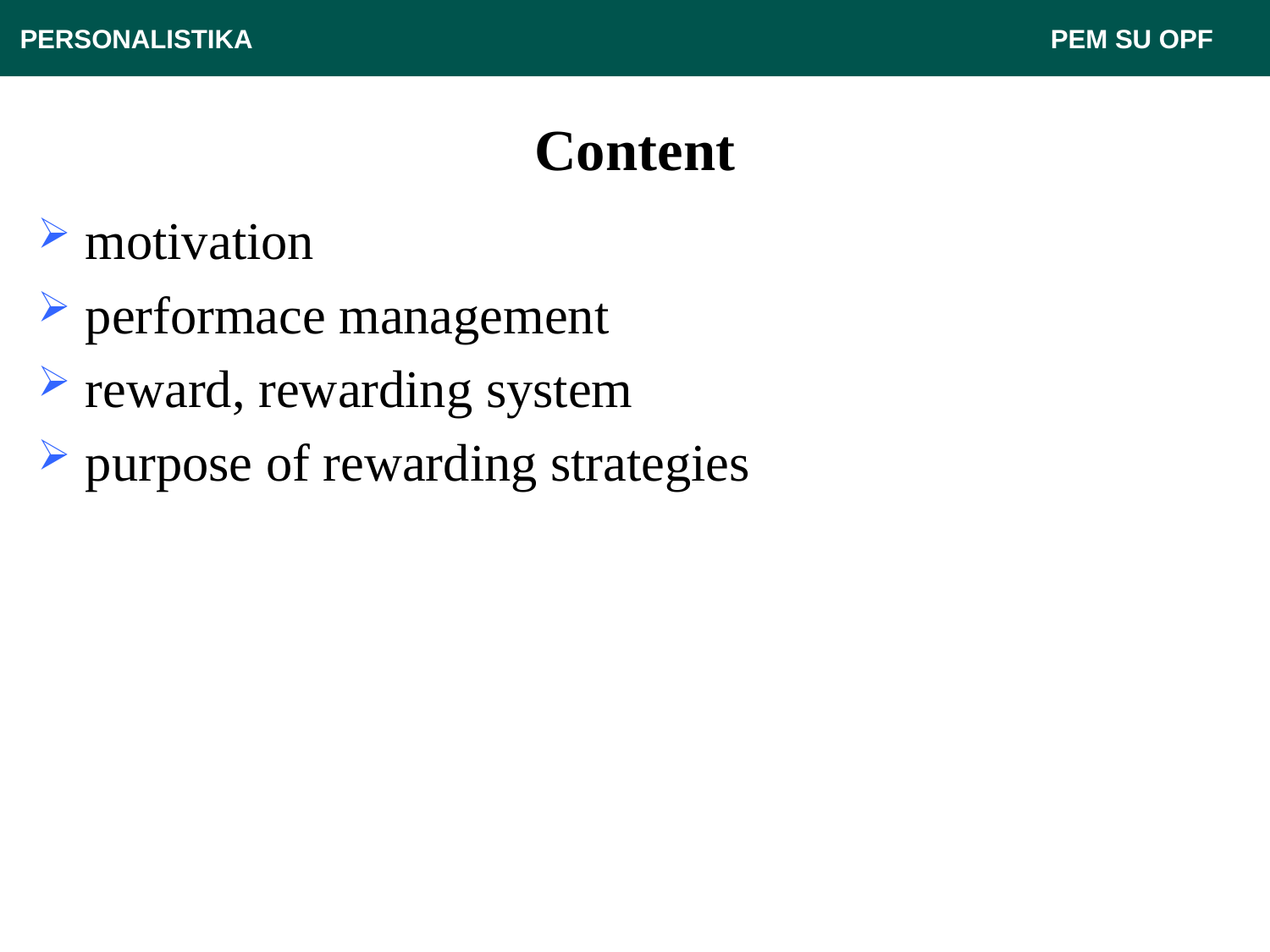

PERSONALISTIKA 							   PEM SU OPF
# Content
motivation
performace management
reward, rewarding system
purpose of rewarding strategies